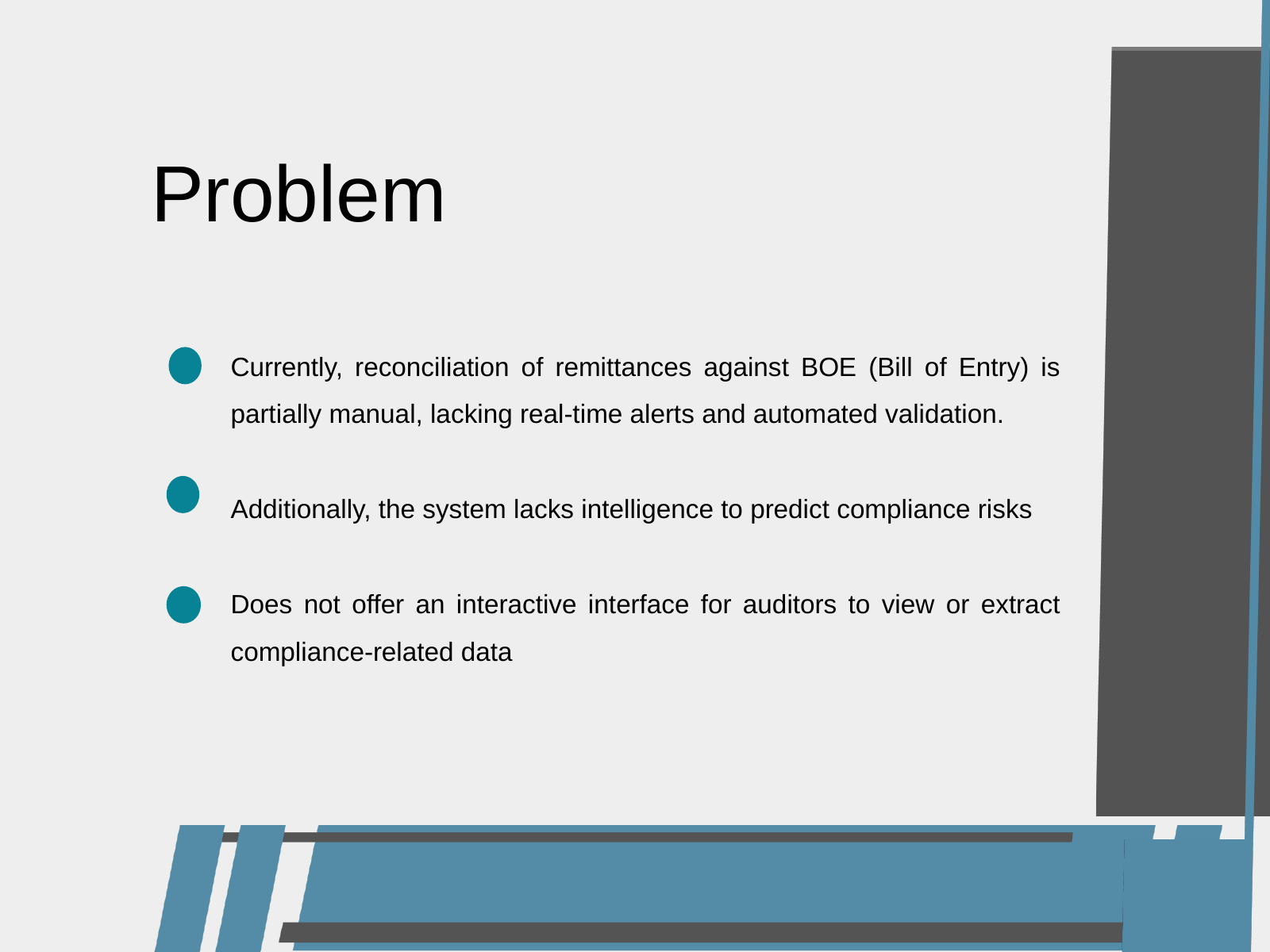

Problem
Currently, reconciliation of remittances against BOE (Bill of Entry) is partially manual, lacking real-time alerts and automated validation.

Additionally, the system lacks intelligence to predict compliance risks

Does not offer an interactive interface for auditors to view or extract compliance-related data